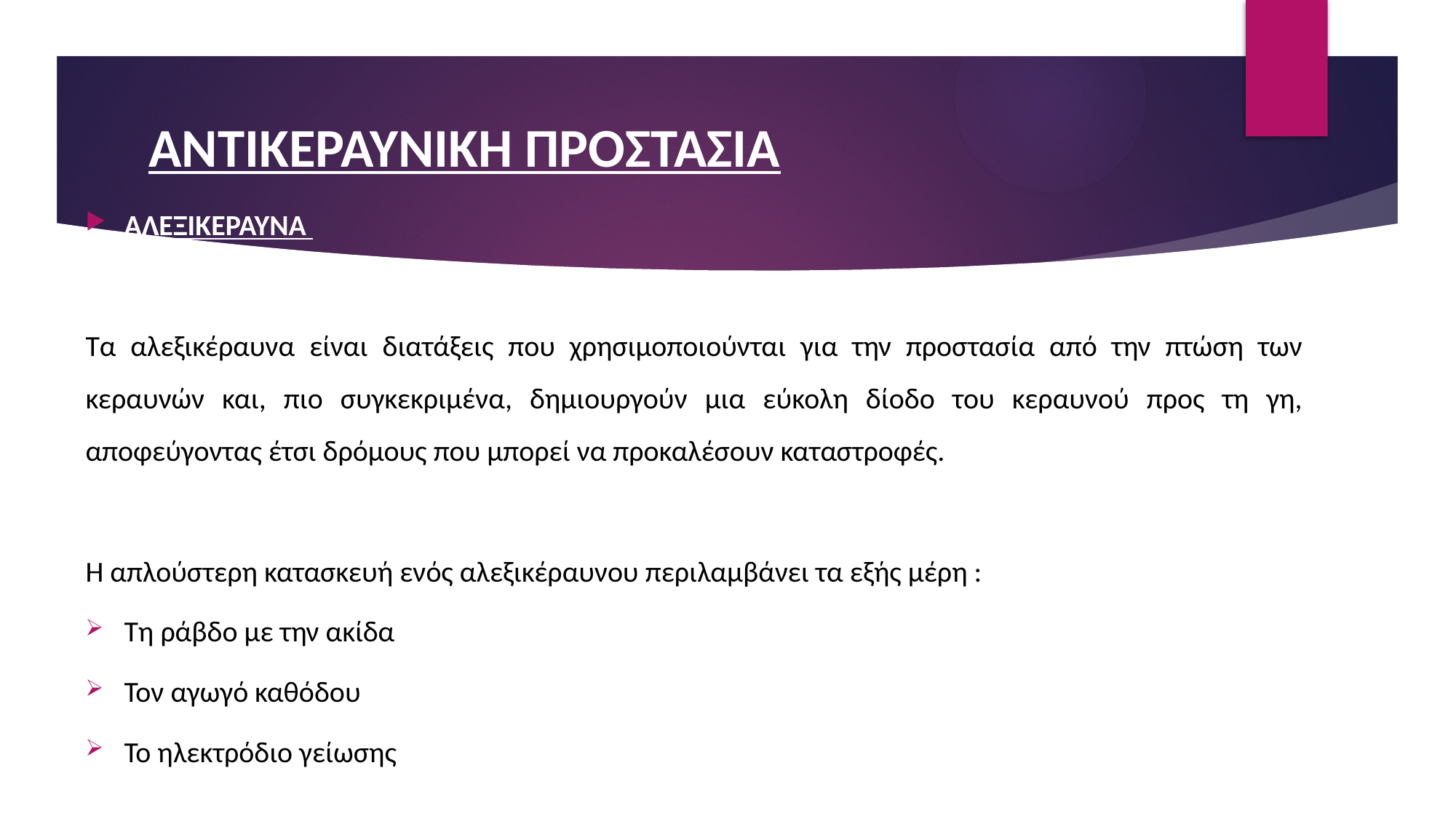

# ΑΝΤΙΚΕΡΑΥΝΙΚΗ ΠΡΟΣΤΑΣΙΑ
ΑΛΕΞΙΚΕΡΑΥΝΑ

Τα αλεξικέραυνα είναι διατάξεις που χρησιμοποιούνται για την προστασία από την πτώση των κεραυνών και, πιο συγκεκριμένα, δημιουργούν μια εύκολη δίοδο του κεραυνού προς τη γη, αποφεύγοντας έτσι δρόμους που μπορεί να προκαλέσουν καταστροφές.

Η απλούστερη κατασκευή ενός αλεξικέραυνου περιλαμβάνει τα εξής μέρη :
Τη ράβδο με την ακίδα
Τον αγωγό καθόδου
Το ηλεκτρόδιο γείωσης